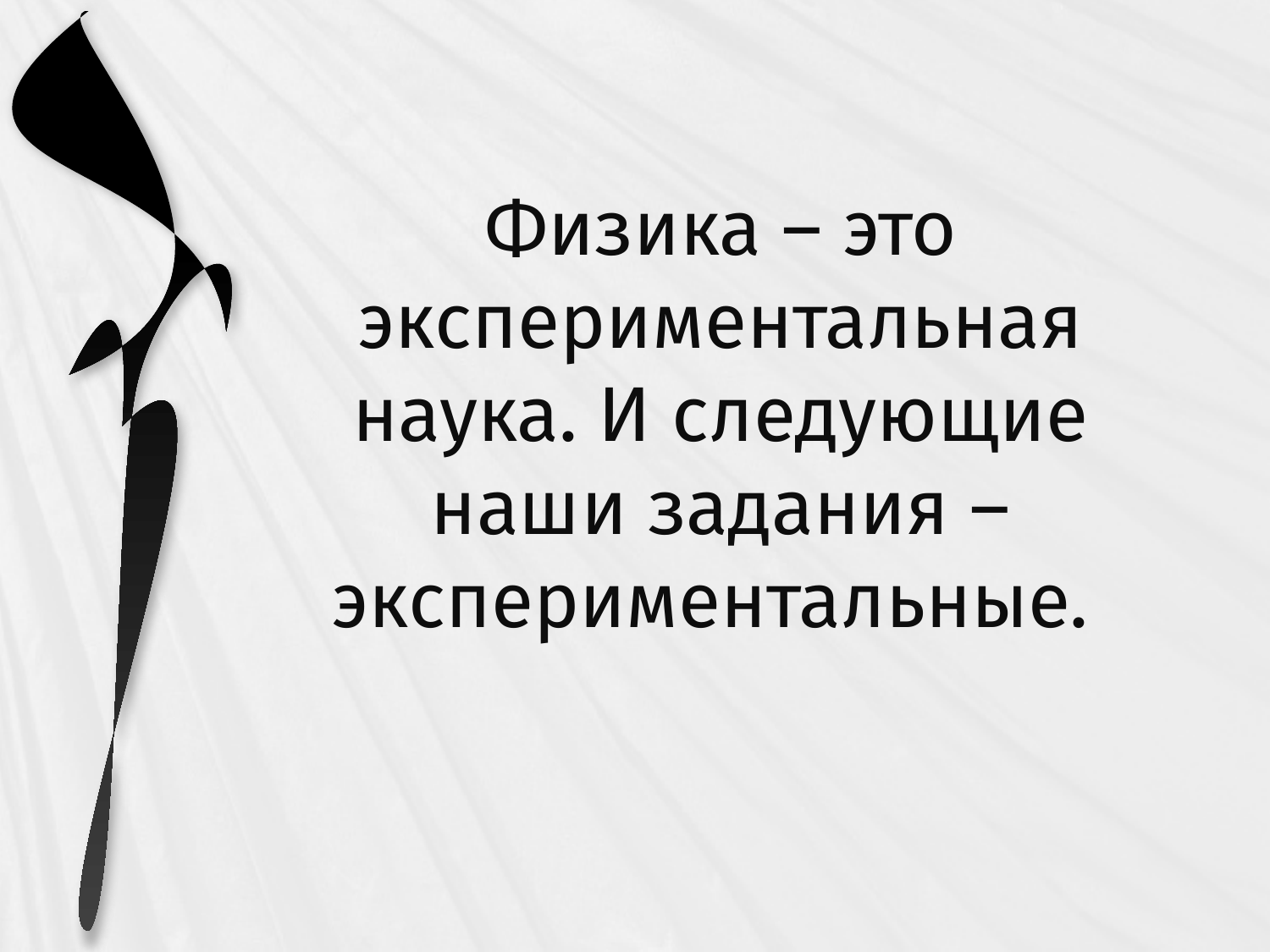

# Физика – это экспериментальная наука. И следующие наши задания – экспериментальные.